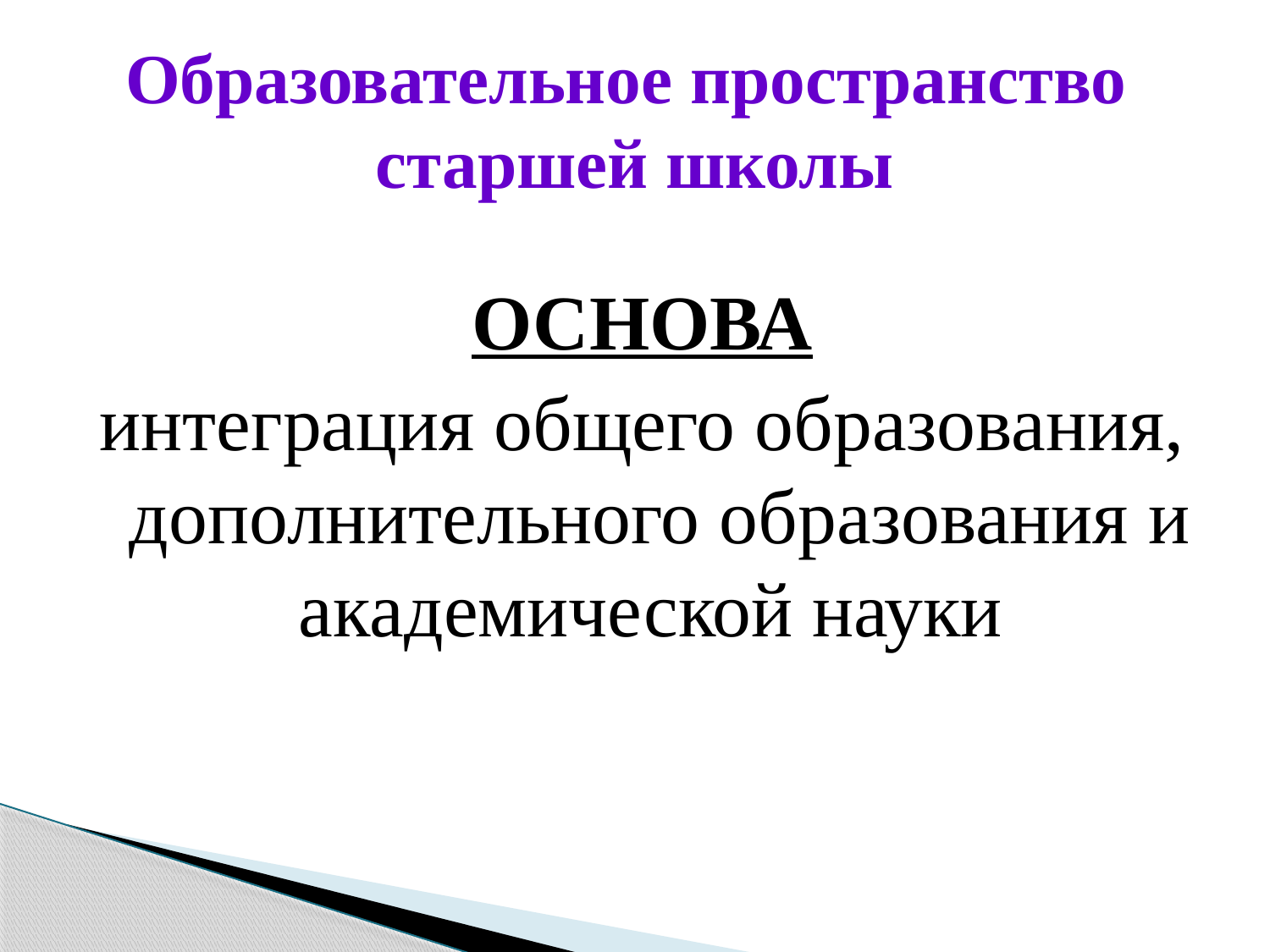

# Образовательное пространство старшей школы
основа
интеграция общего образования, дополнительного образования и академической науки